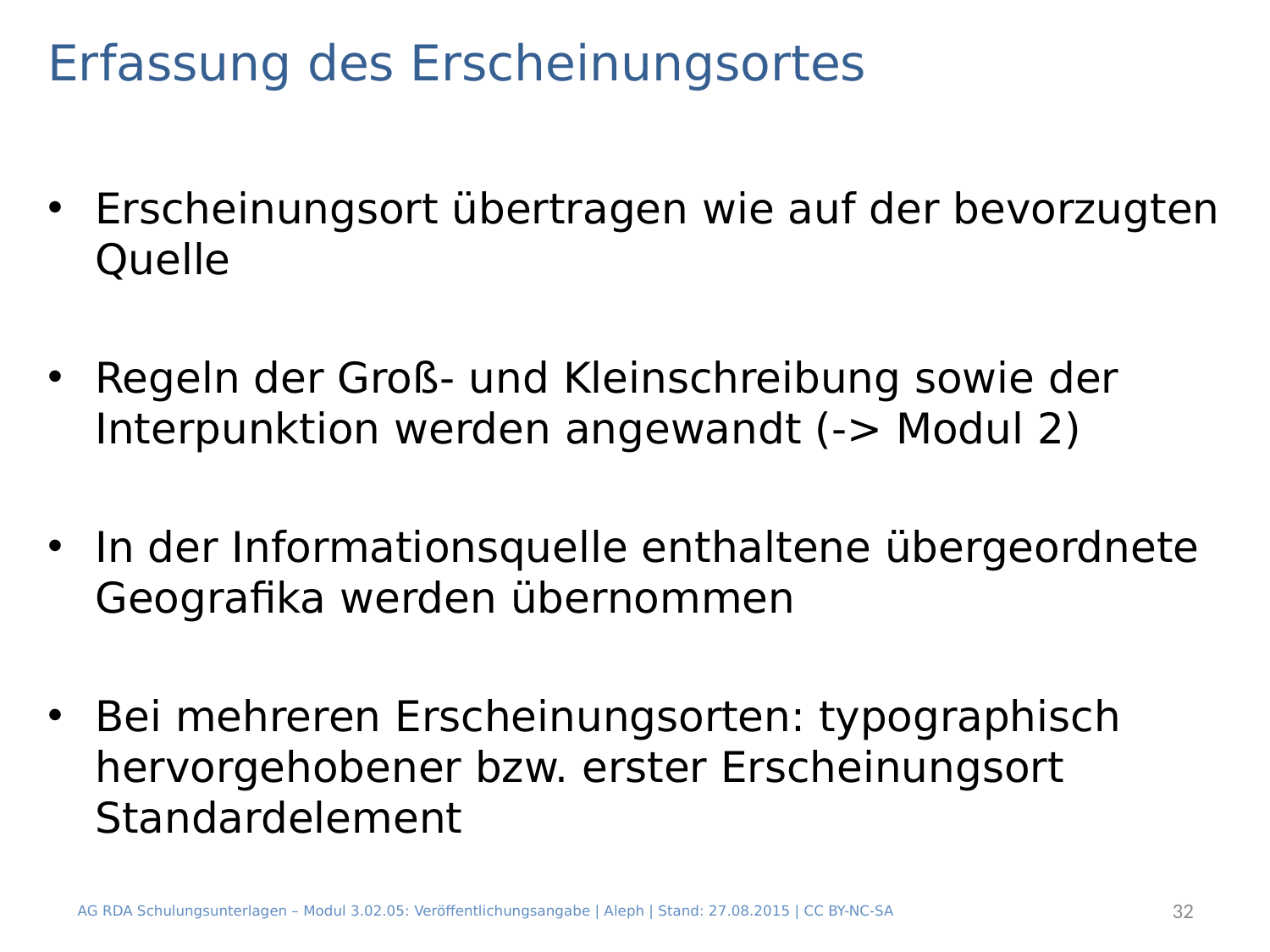

# Erfassung des Erscheinungsortes

Erscheinungsort übertragen wie auf der bevorzugten Quelle

Regeln der Groß- und Kleinschreibung sowie der Interpunktion werden angewandt (-> Modul 2)

In der Informationsquelle enthaltene übergeordnete Geografika werden übernommen

Bei mehreren Erscheinungsorten: typographisch hervorgehobener bzw. erster Erscheinungsort Standardelement
AG RDA Schulungsunterlagen – Modul 3.02.05: Veröffentlichungsangabe | Aleph | Stand: 27.08.2015 | CC BY-NC-SA
32